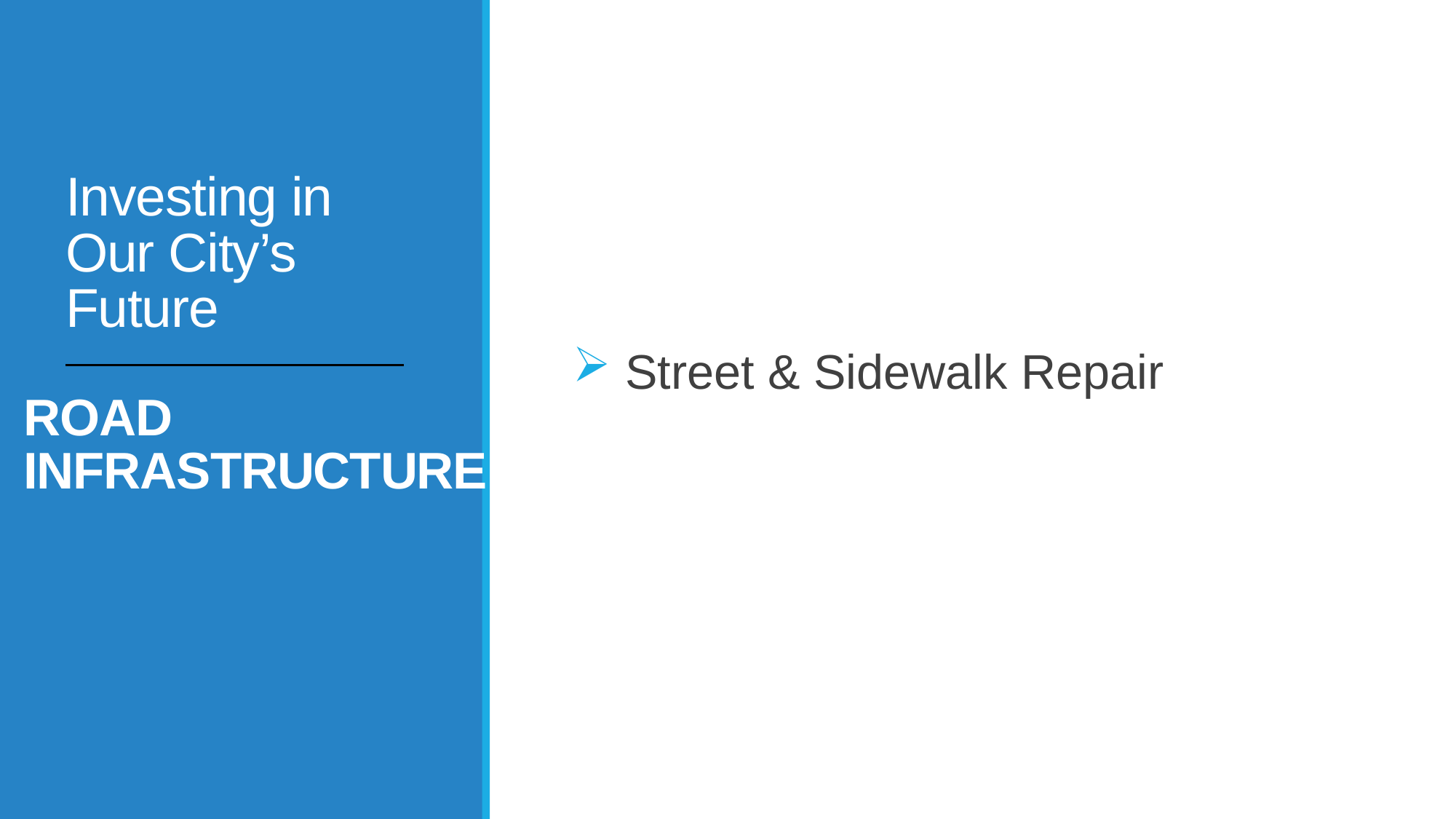

# Investing in Our City’s Future
 Street & Sidewalk Repair

Road Infrastructure